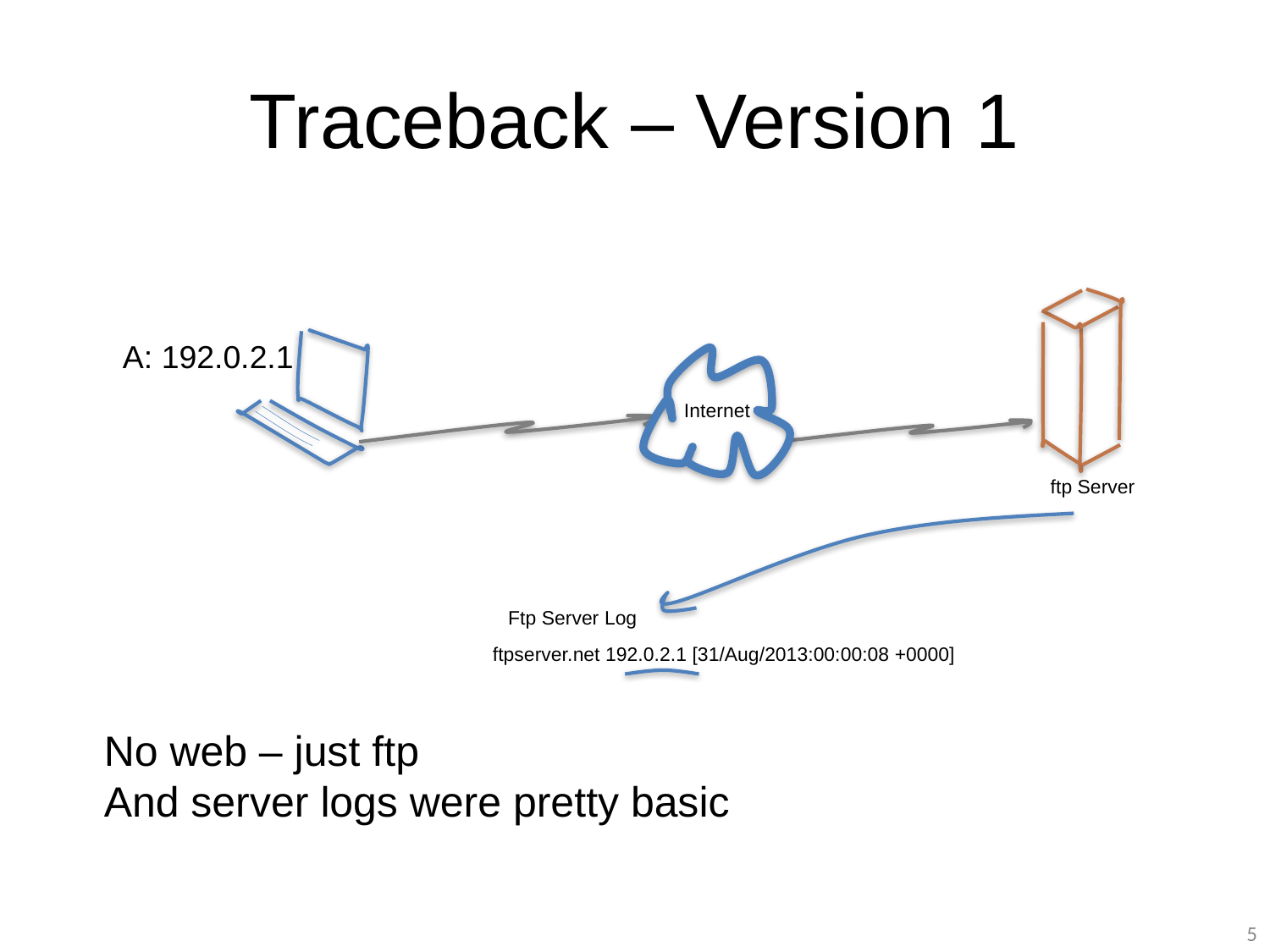

# Traceback – Version 1

A: 192.0.2.1

Internet

ftp Server

Ftp Server Log
ftpserver.net 192.0.2.1 [31/Aug/2013:00:00:08 +0000]

No web – just ftp
And server logs were pretty basic
5